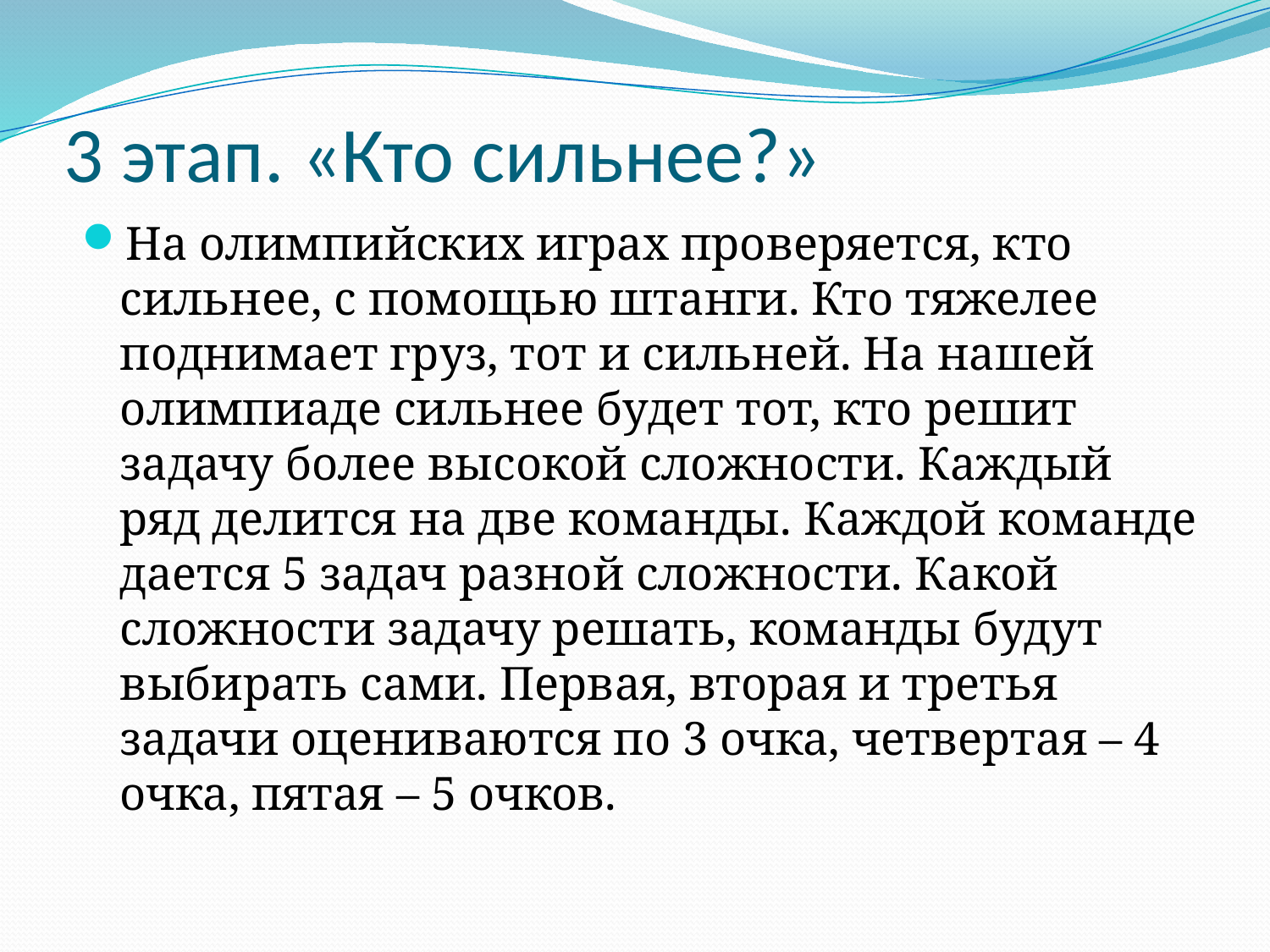

# 3 этап. «Кто сильнее?»
На олимпийских играх проверяется, кто сильнее, с помощью штанги. Кто тяжелее поднимает груз, тот и сильней. На нашей олимпиаде сильнее будет тот, кто решит задачу более высокой сложности. Каждый ряд делится на две команды. Каждой команде дается 5 задач разной сложности. Какой сложности задачу решать, команды будут выбирать сами. Первая, вторая и третья задачи оцениваются по 3 очка, четвертая – 4 очка, пятая – 5 очков.